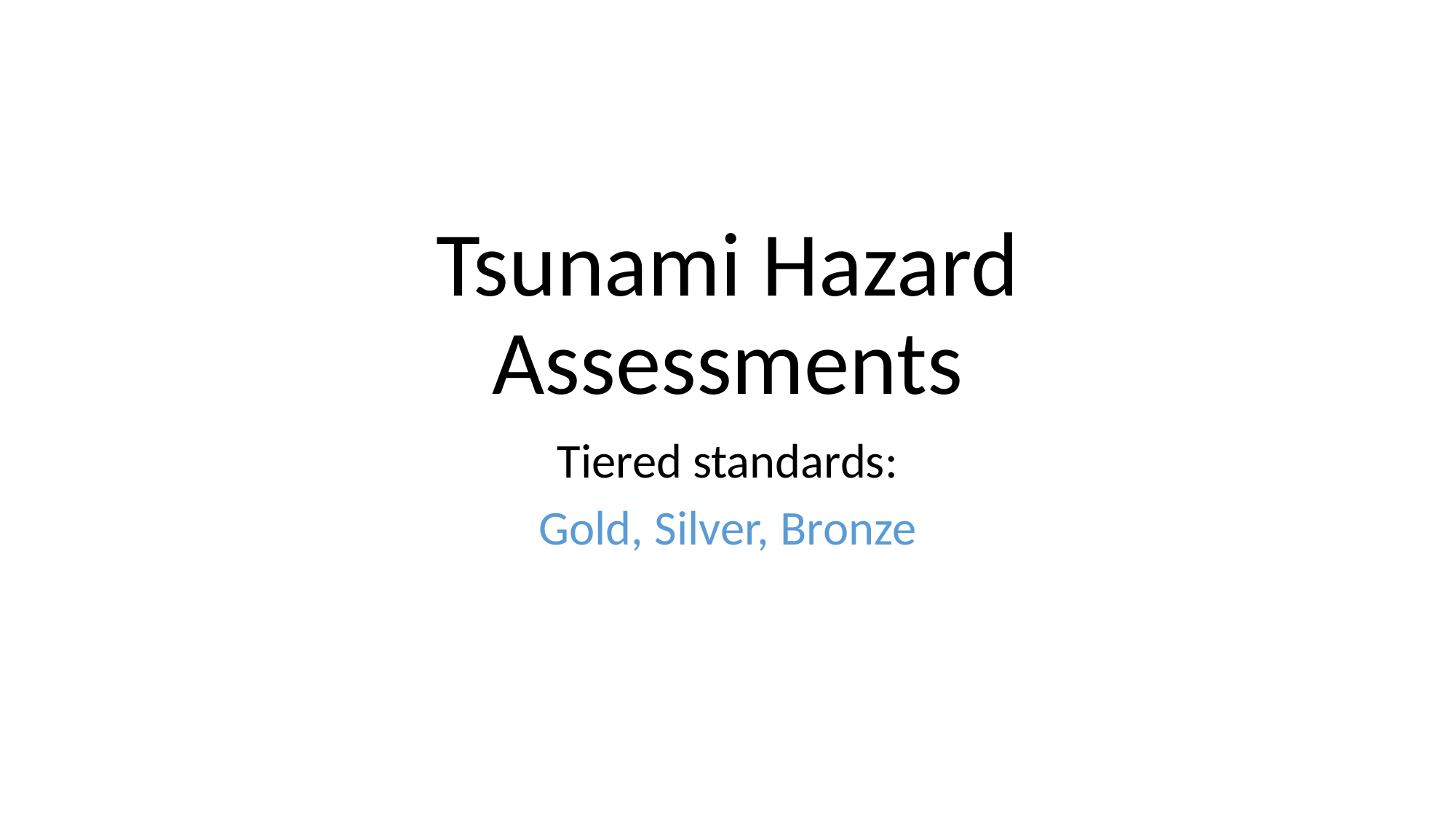

# Tsunami Hazard Assessments
Tiered standards:
Gold, Silver, Bronze